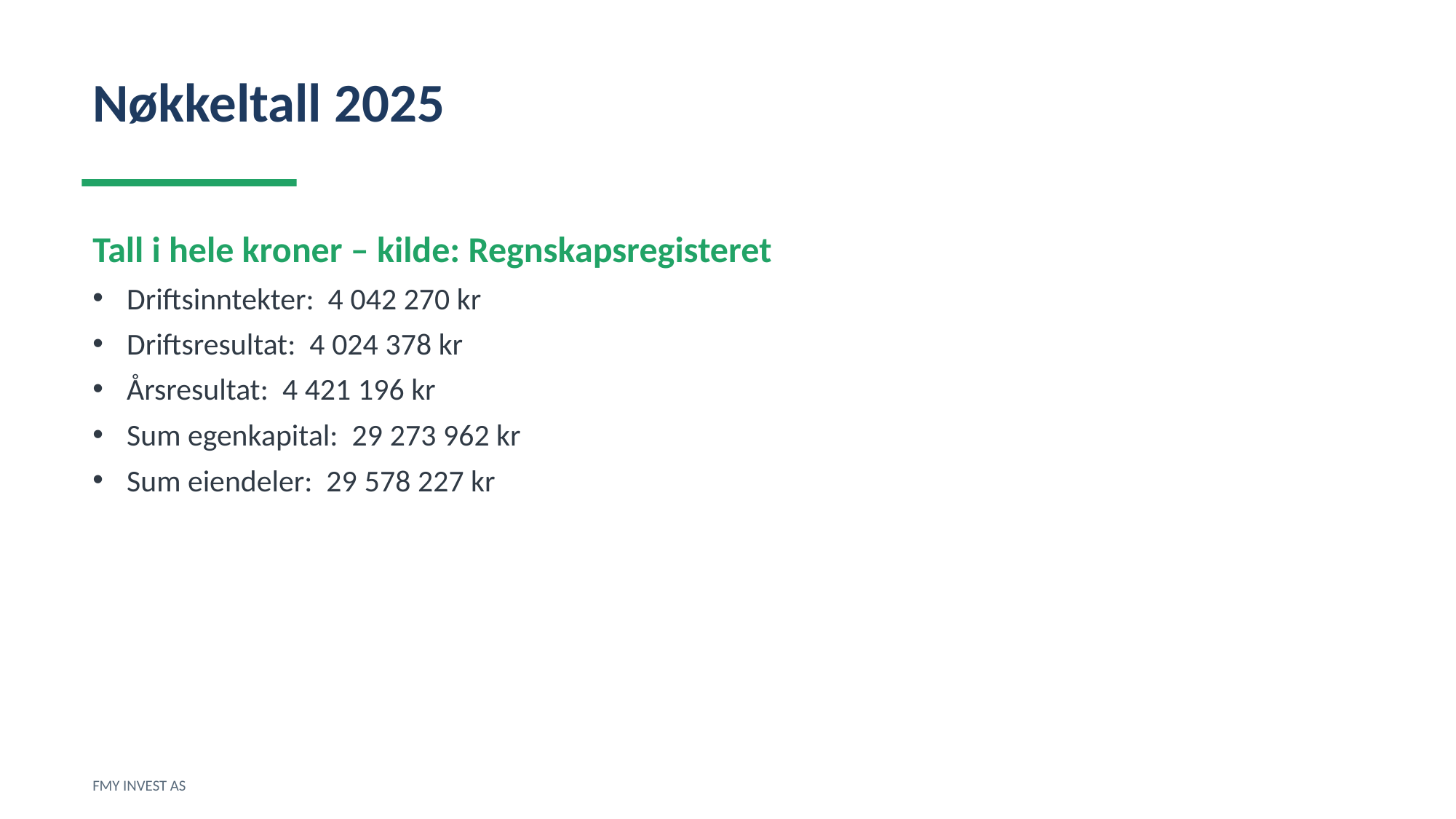

Nøkkeltall 2025

Tall i hele kroner – kilde: Regnskapsregisteret
Driftsinntekter:  4 042 270 kr
Driftsresultat:  4 024 378 kr
Årsresultat:  4 421 196 kr
Sum egenkapital:  29 273 962 kr
Sum eiendeler:  29 578 227 kr
FMY INVEST AS